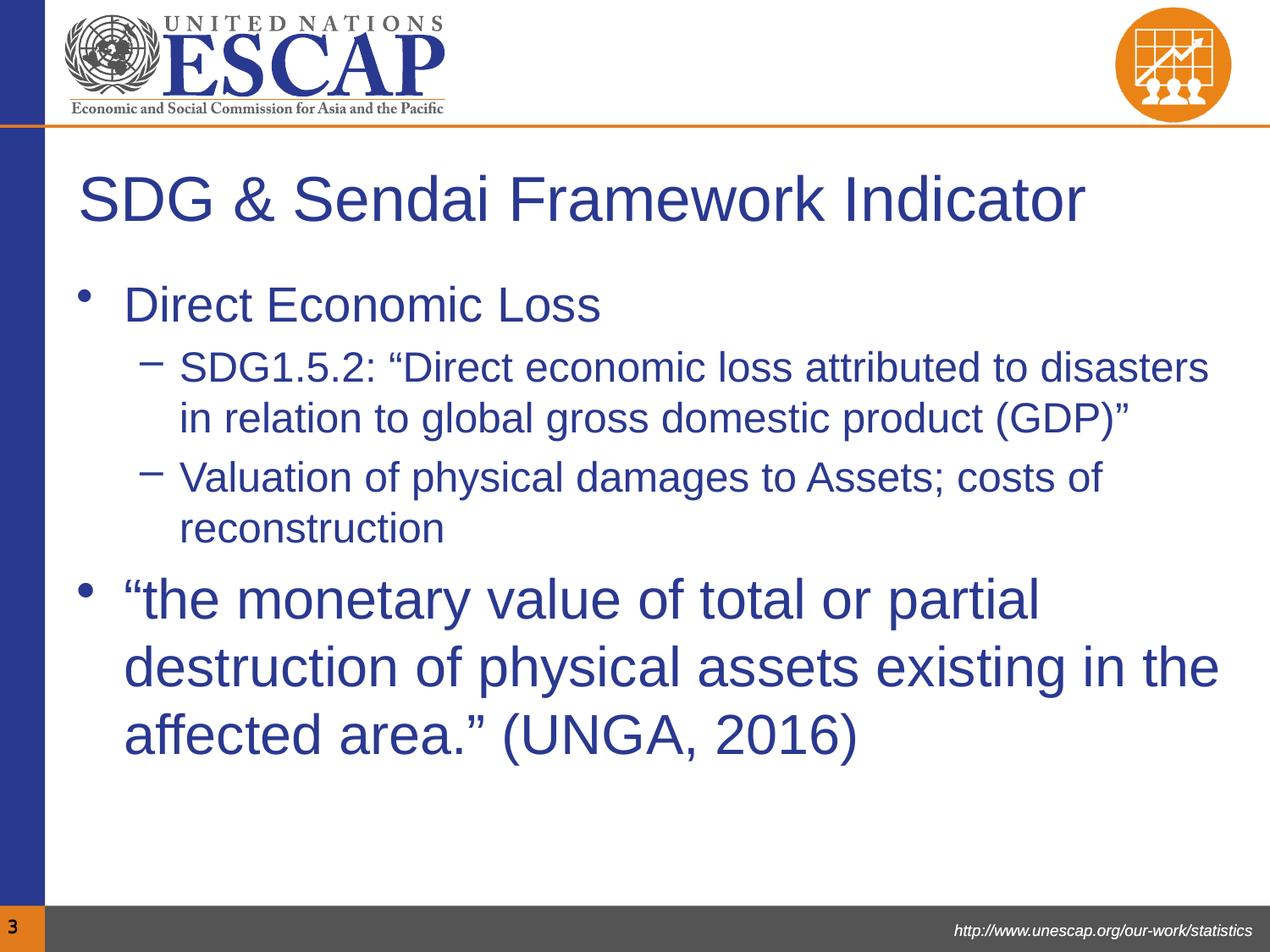

# SDG & Sendai Framework Indicator
Direct Economic Loss
SDG1.5.2: “Direct economic loss attributed to disasters in relation to global gross domestic product (GDP)”
Valuation of physical damages to Assets; costs of reconstruction
“the monetary value of total or partial destruction of physical assets existing in the affected area.” (UNGA, 2016)

3